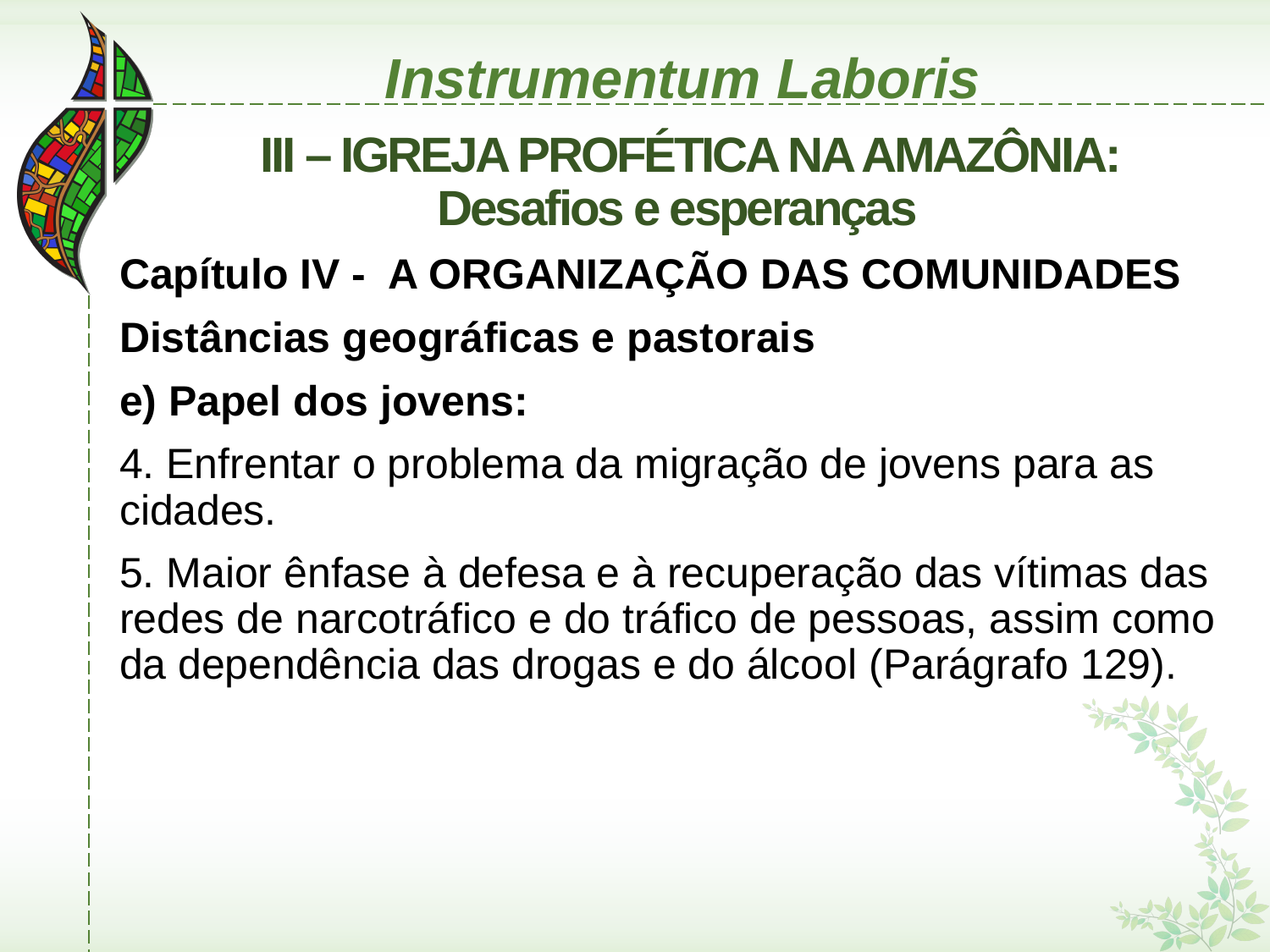

# Instrumentum Laboris
 III – IGREJA PROFÉTICA NA AMAZÔNIA: Desafios e esperanças
Capítulo IV -  A ORGANIZAÇÃO DAS COMUNIDADES
Distâncias geográficas e pastorais
e) Papel dos jovens:
4. Enfrentar o problema da migração de jovens para as cidades.
5. Maior ênfase à defesa e à recuperação das vítimas das redes de narcotráfico e do tráfico de pessoas, assim como da dependência das drogas e do álcool (Parágrafo 129).